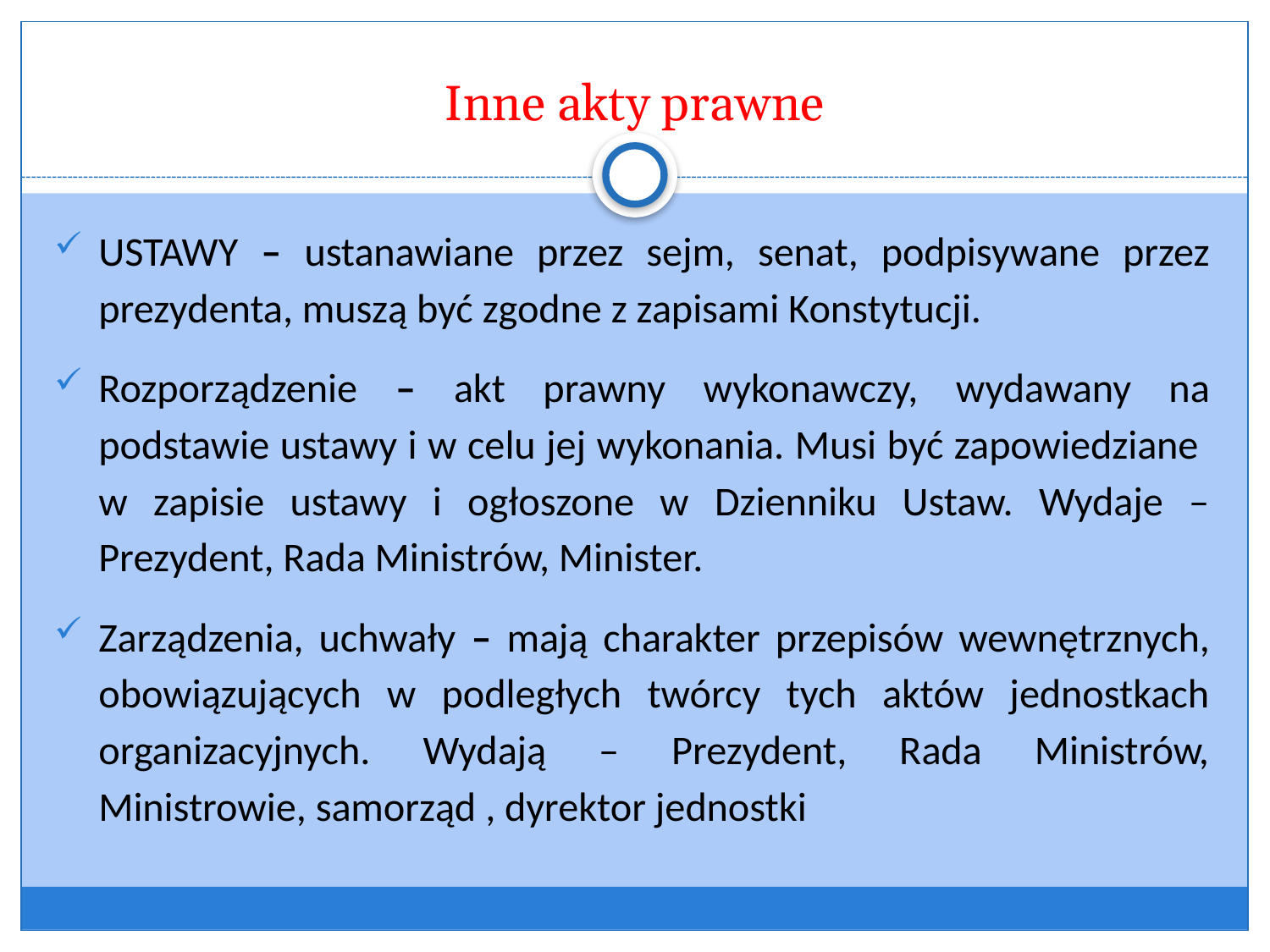

# Inne akty prawne
USTAWY – ustanawiane przez sejm, senat, podpisywane przez prezydenta, muszą być zgodne z zapisami Konstytucji.
Rozporządzenie – akt prawny wykonawczy, wydawany na podstawie ustawy i w celu jej wykonania. Musi być zapowiedziane  w zapisie ustawy i ogłoszone w Dzienniku Ustaw. Wydaje – Prezydent, Rada Ministrów, Minister.
Zarządzenia, uchwały – mają charakter przepisów wewnętrznych, obowiązujących w podległych twórcy tych aktów jednostkach organizacyjnych. Wydają – Prezydent, Rada Ministrów, Ministrowie, samorząd , dyrektor jednostki